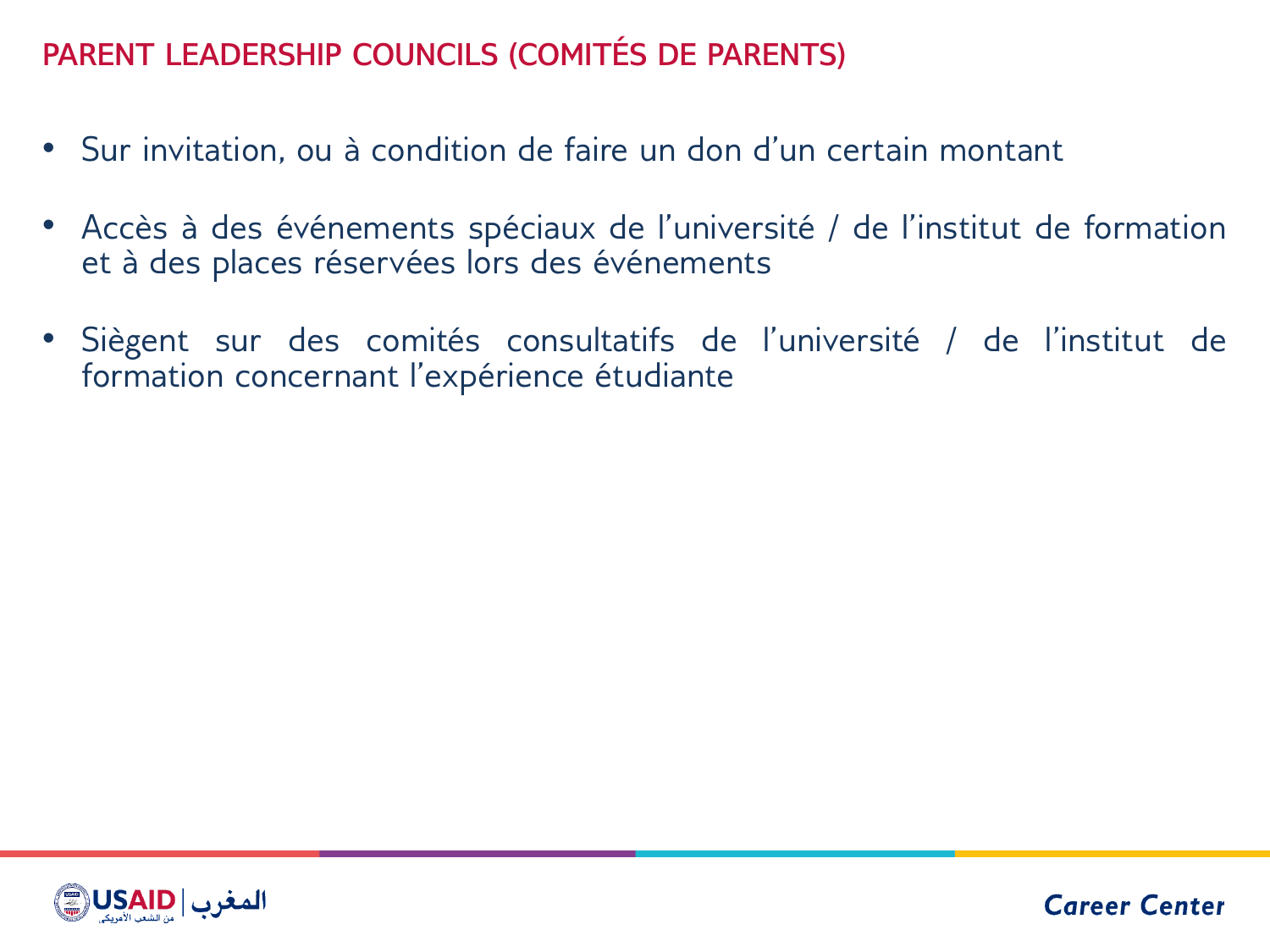

PARENT LEADERSHIP COUNCILS (COMITÉS DE PARENTS)
Sur invitation, ou à condition de faire un don d’un certain montant
Accès à des événements spéciaux de l’université / de l’institut de formation et à des places réservées lors des événements
Siègent sur des comités consultatifs de l’université / de l’institut de formation concernant l’expérience étudiante